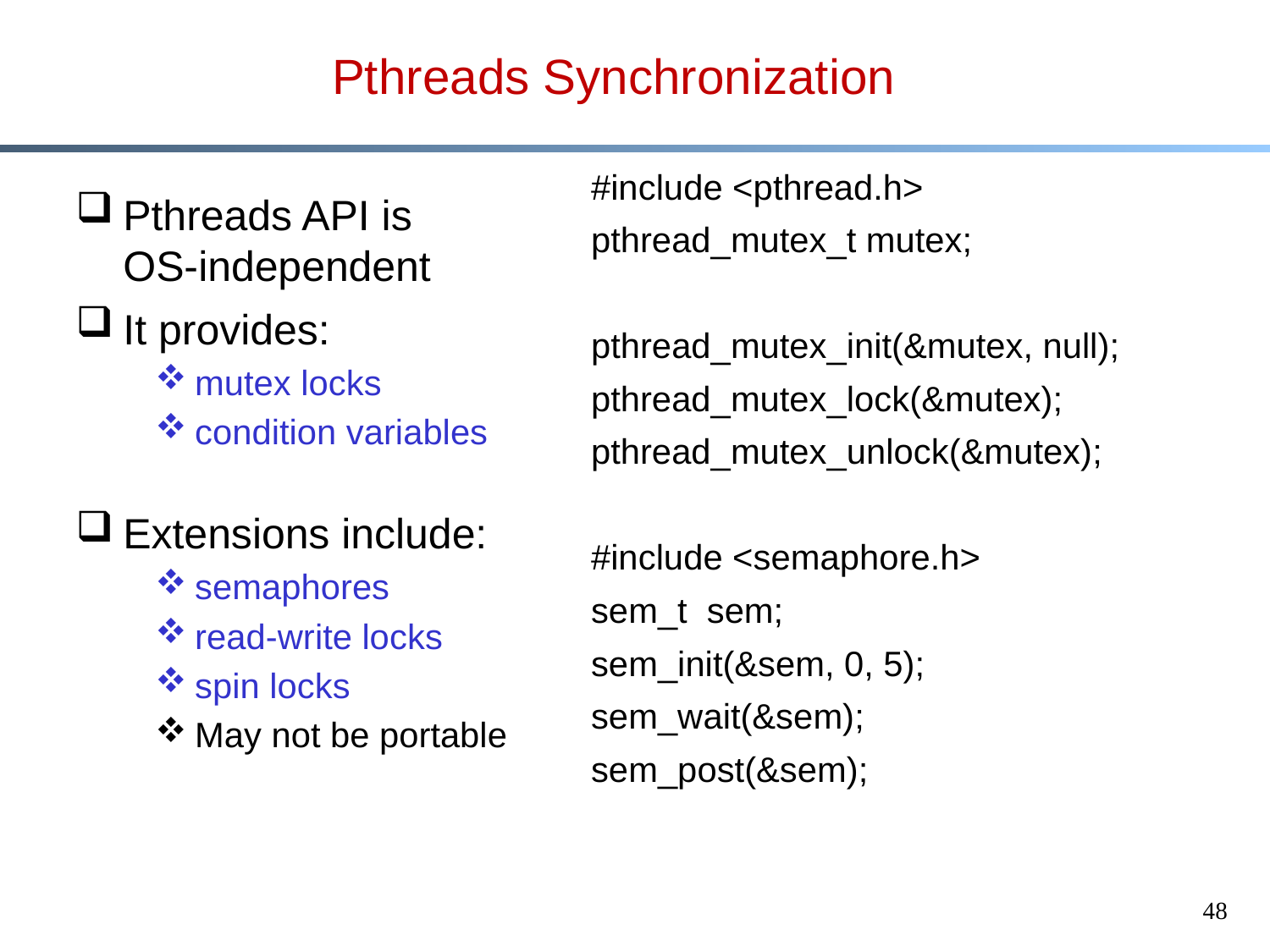

# Pthreads Synchronization
#include <pthread.h>
pthread_mutex_t mutex;

pthread_mutex_init(&mutex, null);
pthread_mutex_lock(&mutex);
pthread_mutex_unlock(&mutex);

#include <semaphore.h>
sem_t  sem;
sem_init(&sem, 0, 5);
sem_wait(&sem);
sem_post(&sem);

Pthreads API is
OS-independent
It provides:
mutex locks
condition variables
Extensions include:
semaphores
read-write locks
spin locks
May not be portable
48